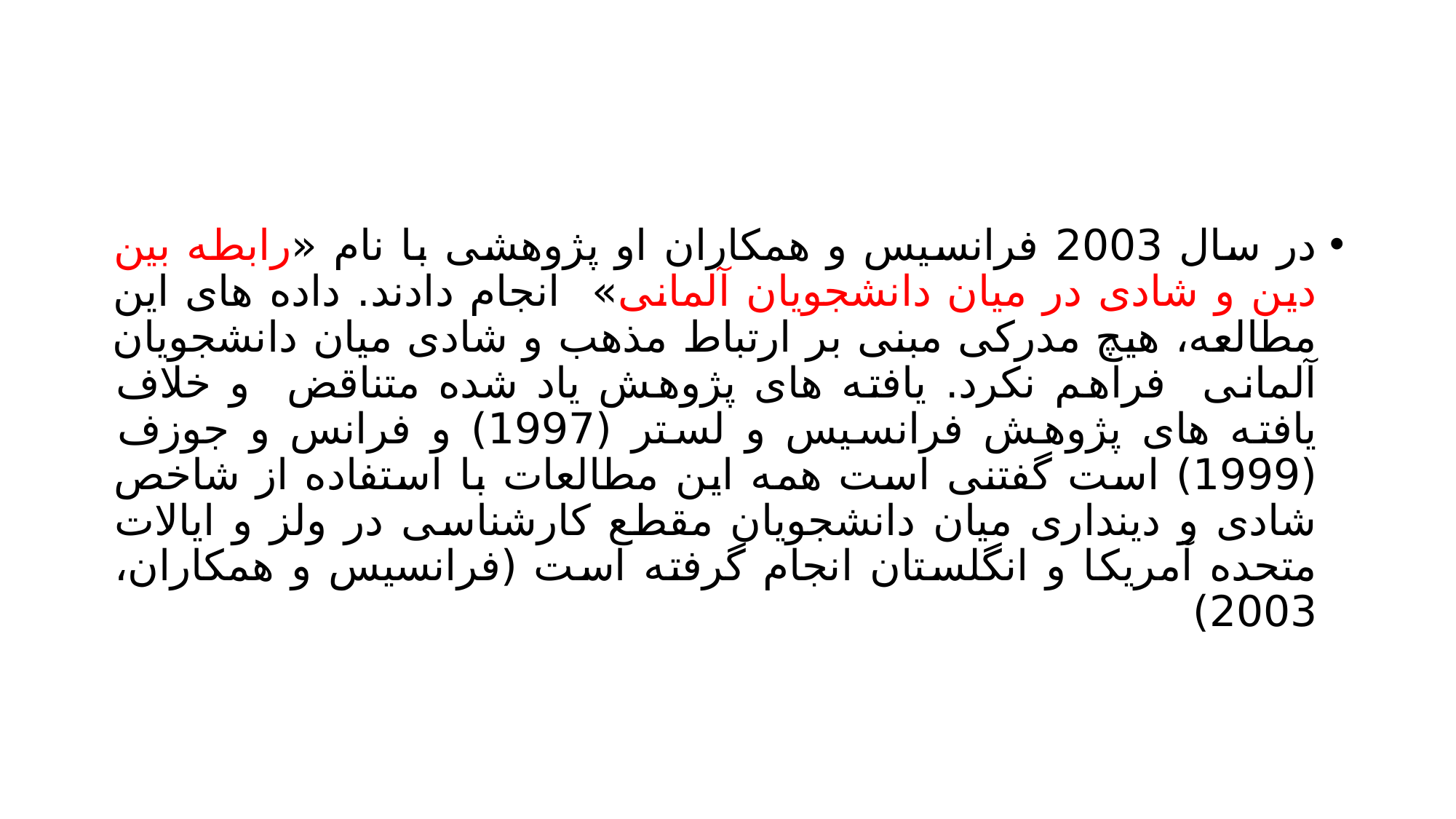

#
در سال 2003 فرانسیس و همکاران او پژوهشی با نام «رابطه بین دین و شادی در میان دانشجویان آلمانی»  انجام دادند. داده های این مطالعه، هیچ مدرکی مبنی بر ارتباط مذهب و شادی میان دانشجویان آلمانی  فراهم نکرد. یافته های پژوهش یاد شده متناقض  و خلاف یافته های پژوهش فرانسیس و لستر (1997) و فرانس و جوزف (1999) است گفتنی است همه این مطالعات با استفاده از شاخص شادی و دینداری میان دانشجویان مقطع کارشناسی در ولز و ایالات متحده آمریکا و انگلستان انجام گرفته است (فرانسیس و همکاران، 2003)